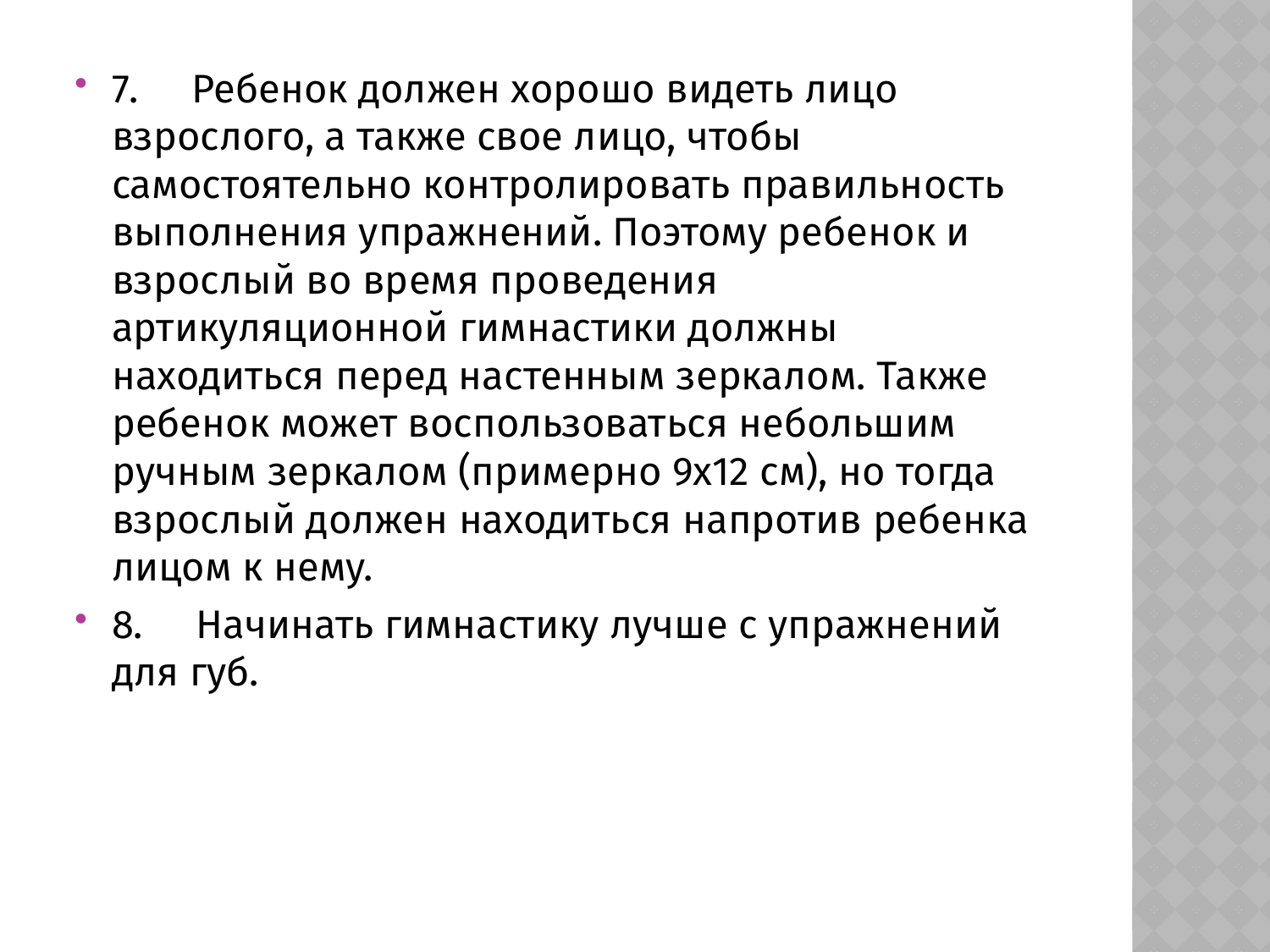

7.     Ребенок должен хорошо видеть лицо взрослого, а также свое лицо, чтобы самостоятельно контролировать правильность выполнения упражнений. Поэтому ребенок и взрослый во время проведения артикуляционной гимнастики должны находиться перед настенным зеркалом. Также ребенок может воспользоваться небольшим ручным зеркалом (примерно 9х12 см), но тогда взрослый должен находиться напротив ребенка лицом к нему.
8.     Начинать гимнастику лучше с упражнений для губ.